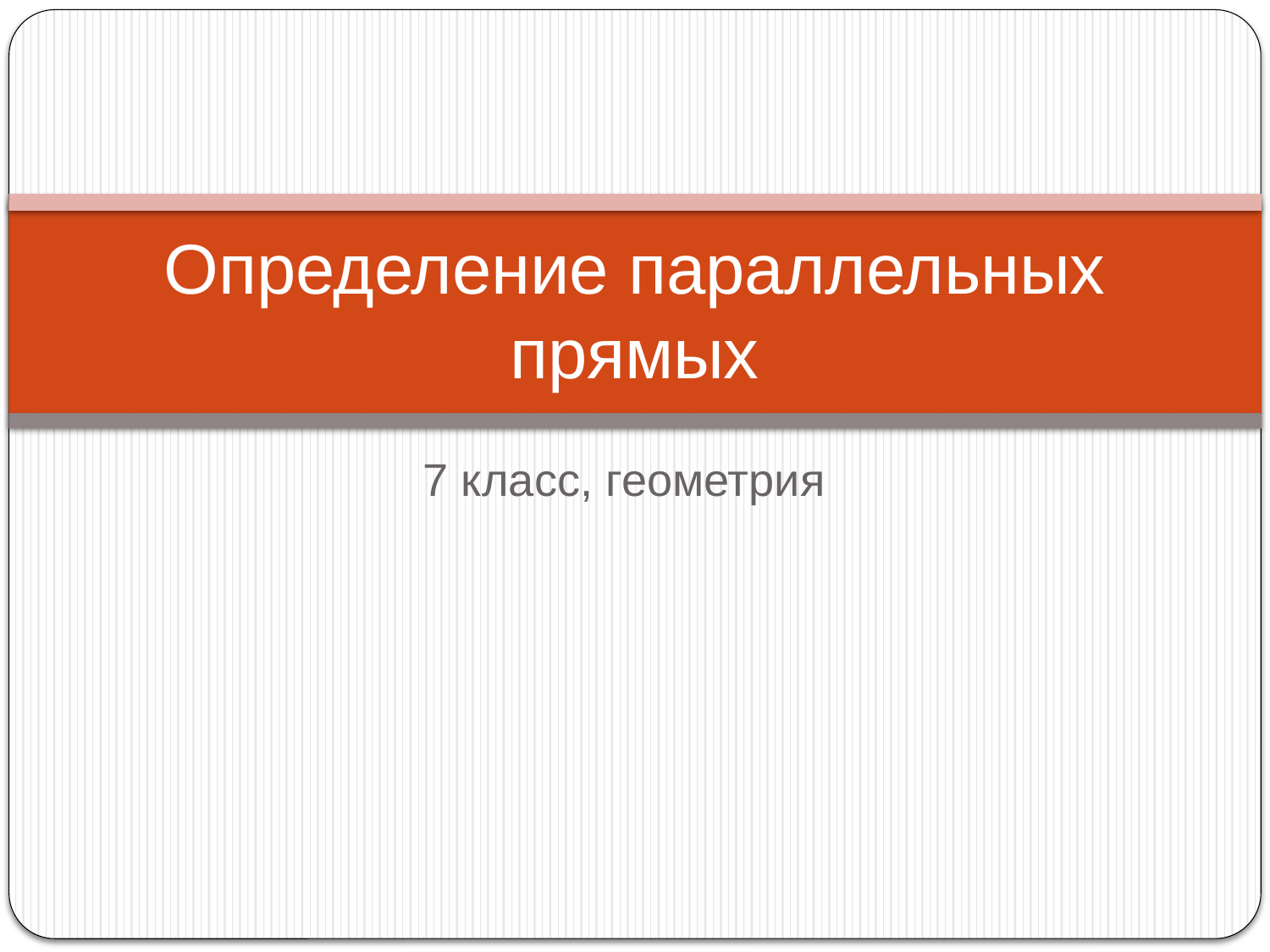

# Определение параллельных прямых
7 класс, геометрия